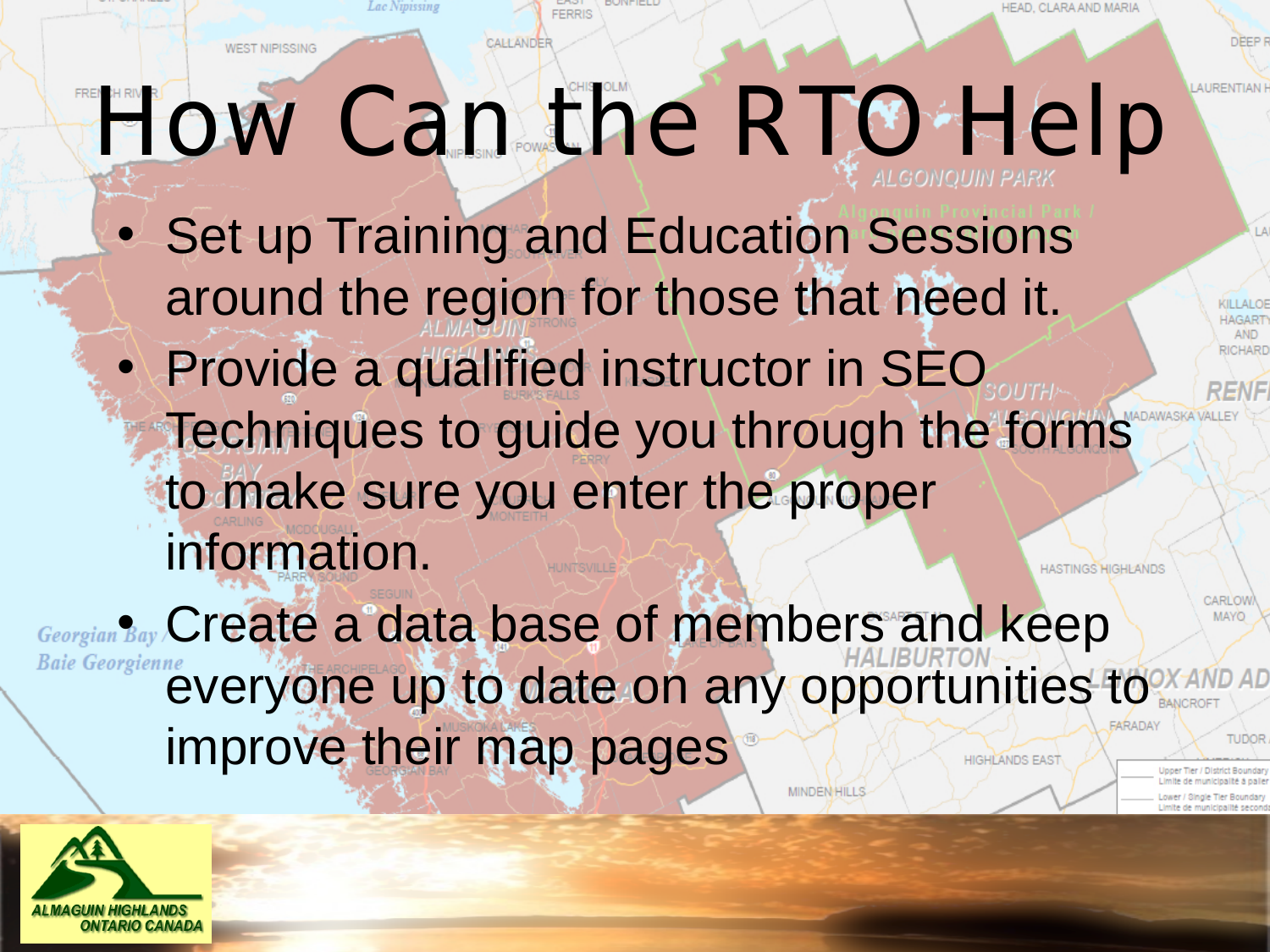

# How Can the RTO Help
Set up Training and Education Sessions around the region for those that need it.
Provide a qualified instructor in SEO Techniques to guide you through the forms to make sure you enter the proper information.
Create a data base of members and keep everyone up to date on any opportunities to improve their map pages